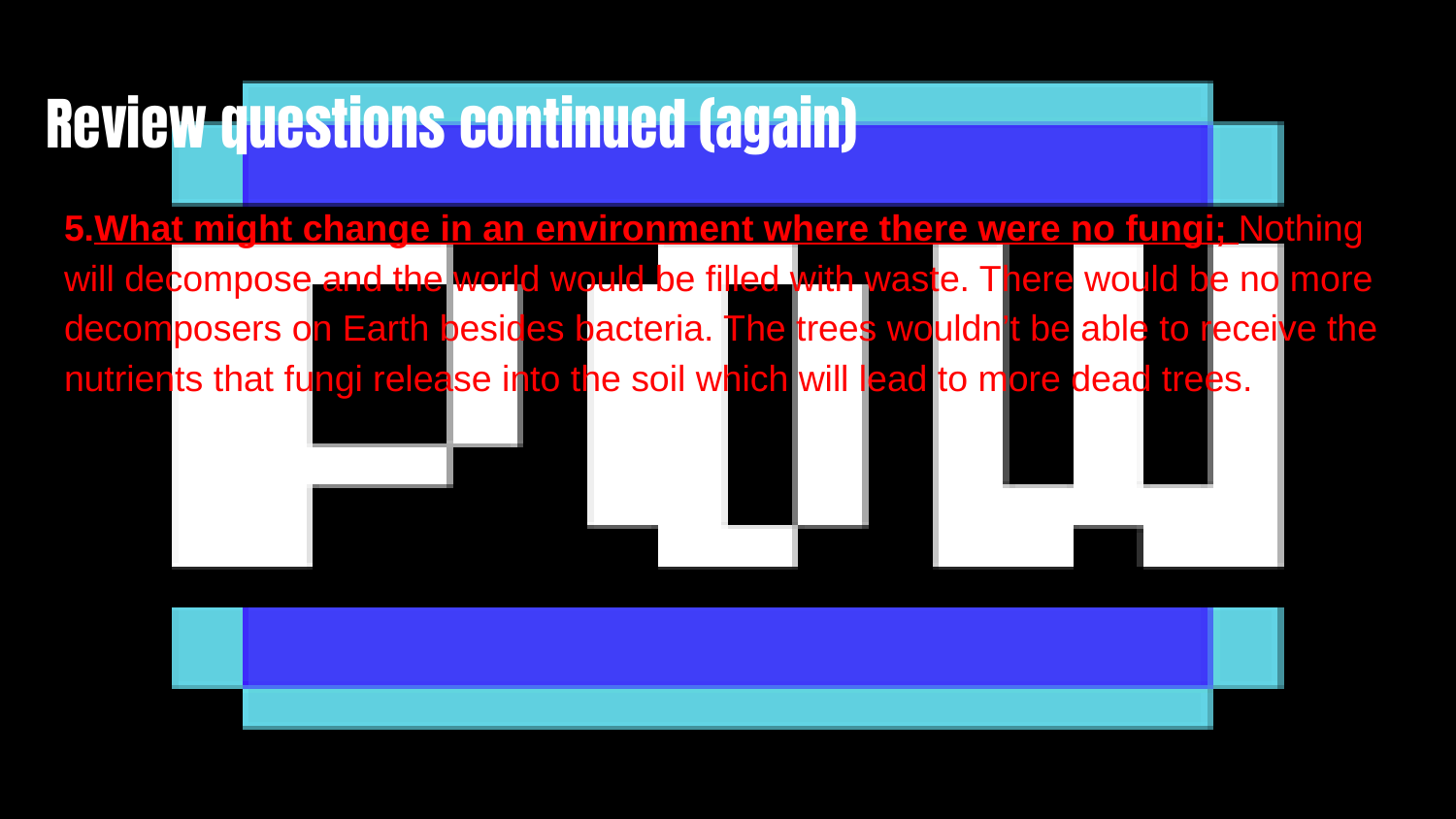

# Review questions continued (again)
5.What might change in an environment where there were no fungi; Nothing will decompose and the world would be filled with waste. There would be no more decomposers on Earth besides bacteria. The trees wouldn’t be able to receive the nutrients that fungi release into the soil which will lead to more dead trees.